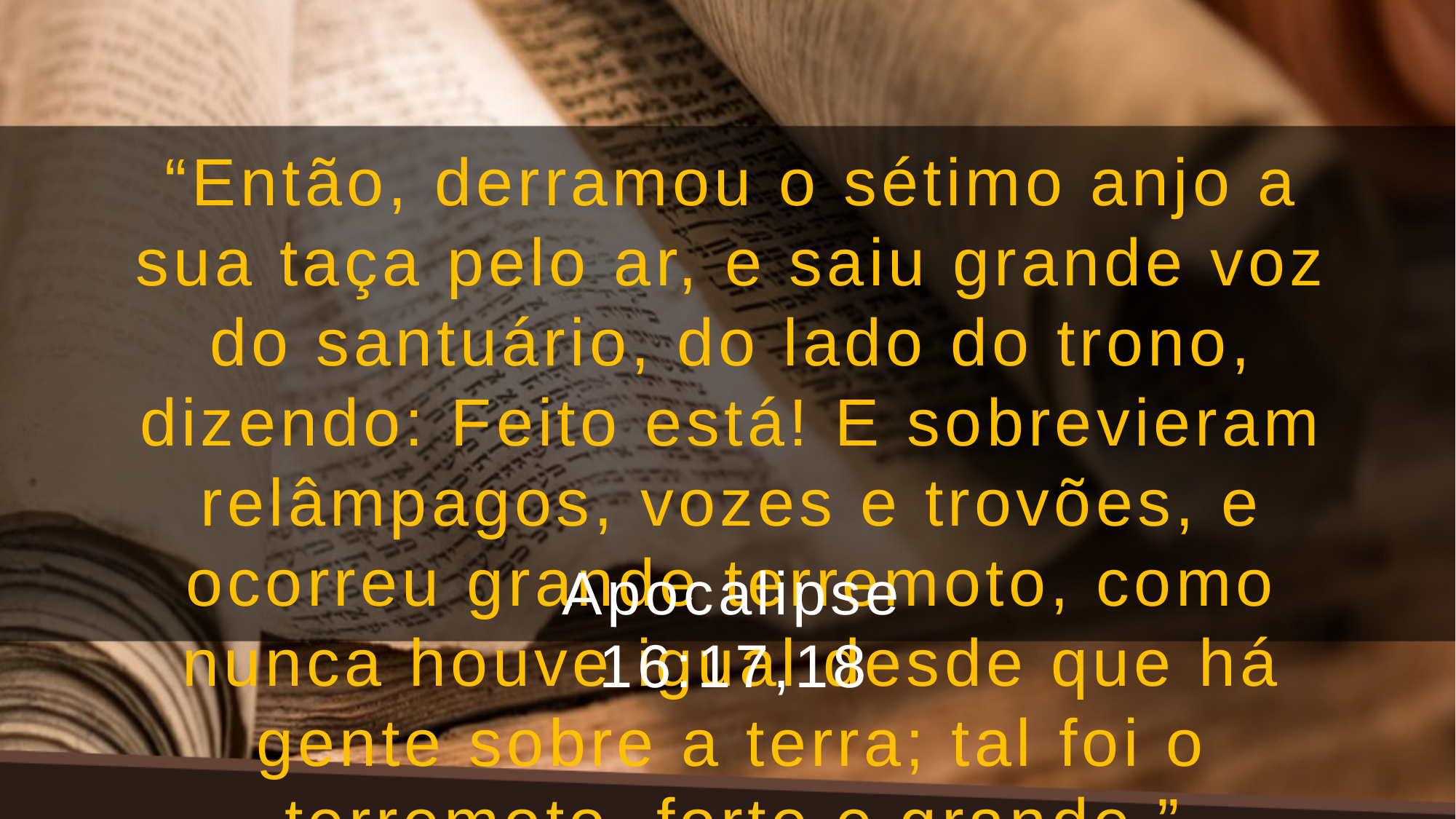

“Então, derramou o sétimo anjo a sua taça pelo ar, e saiu grande voz do santuário, do lado do trono, dizendo: Feito está! E sobrevieram relâmpagos, vozes e trovões, e ocorreu grande terremoto, como nunca houve igual desde que há gente sobre a terra; tal foi o terremoto, forte e grande.”
Apocalipse 16:17,18